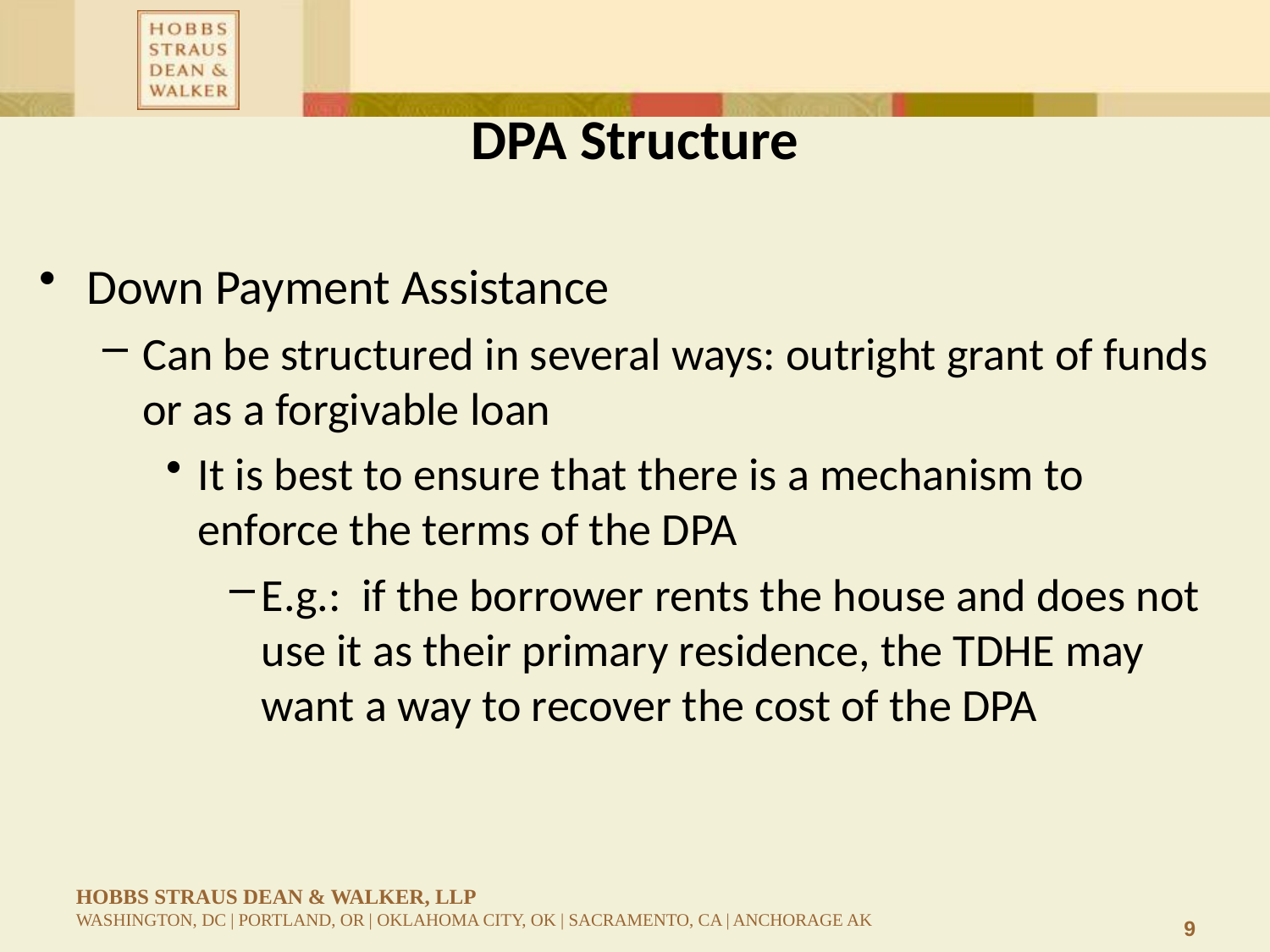

# DPA Structure
Down Payment Assistance
Can be structured in several ways: outright grant of funds or as a forgivable loan
It is best to ensure that there is a mechanism to enforce the terms of the DPA
E.g.:  if the borrower rents the house and does not use it as their primary residence, the TDHE may want a way to recover the cost of the DPA